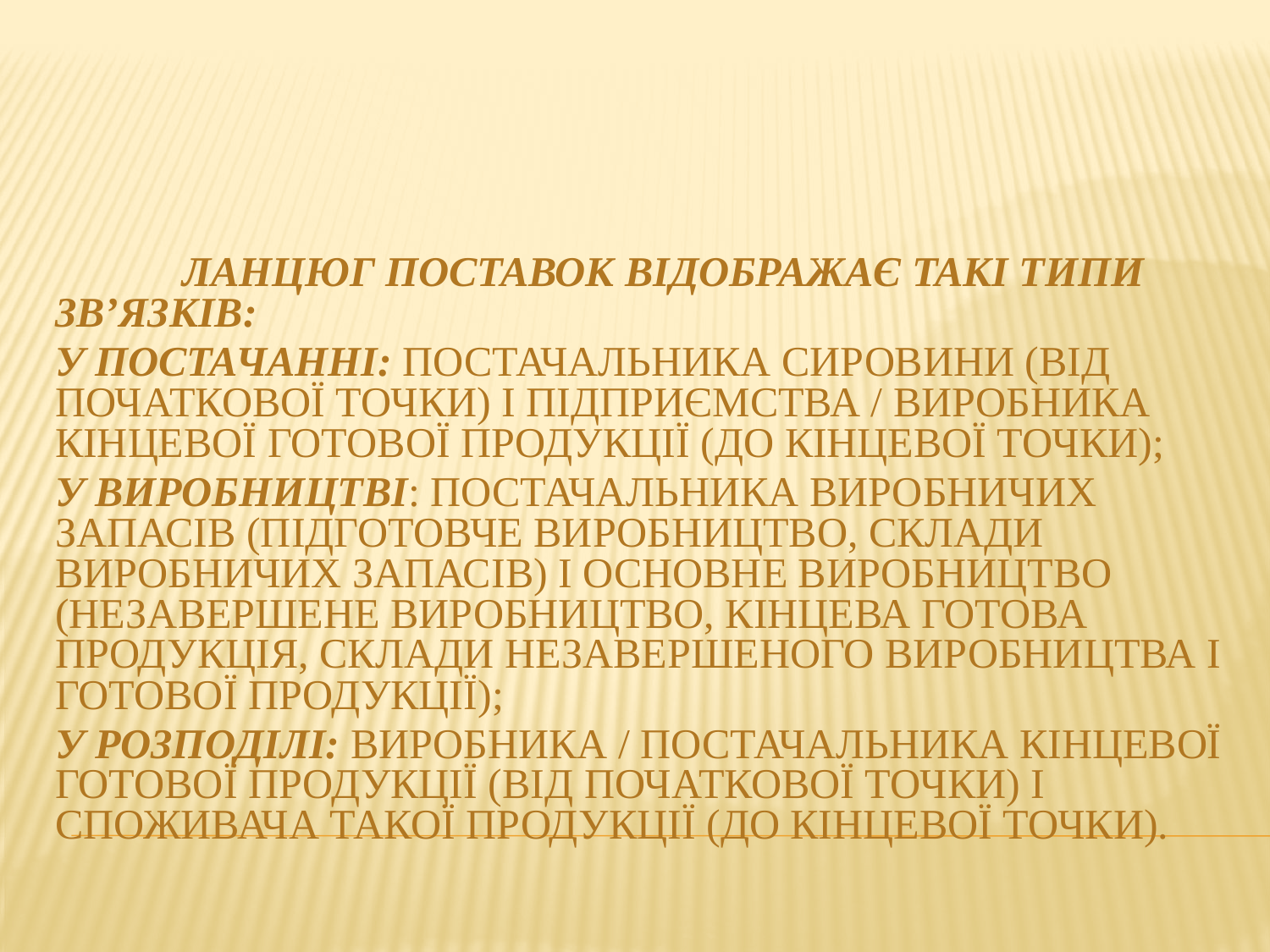

Ланцюг поставок відображає такі типи зв’язків:
у постачанні: постачальника сировини (від початкової точки) і підприємства / виробника кінцевої готової продукції (до кінцевої точки);
у виробництві: постачальника виробничих запасів (підготовче виробництво, склади виробничих запасів) і основне виробництво (незавершене виробництво, кінцева готова продукція, склади незавершеного виробництва і готової продукції);
у розподілі: виробника / постачальника кінцевої готової продукції (від початкової точки) і споживача такої продукції (до кінцевої точки).